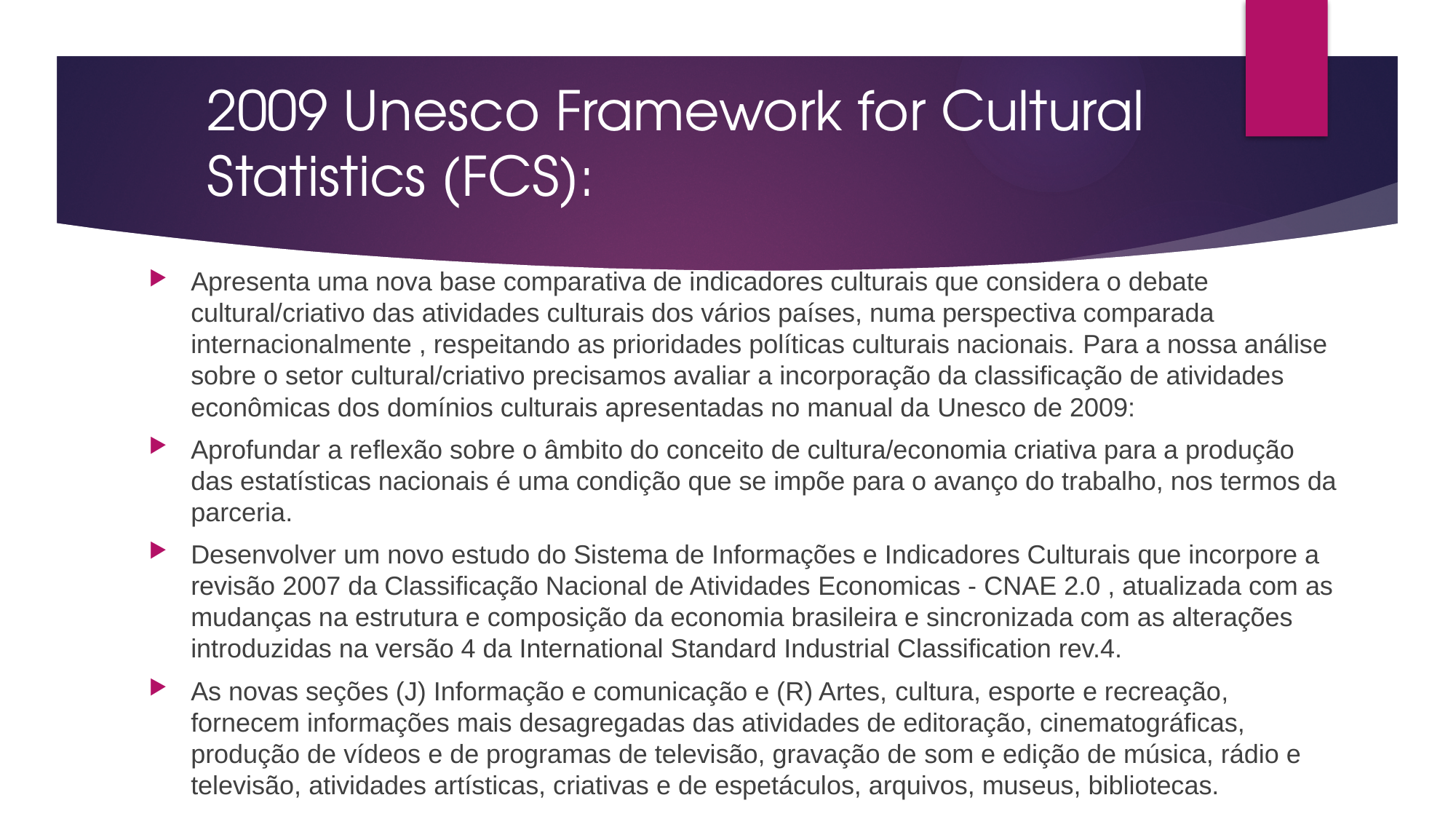

# 2009 Unesco Framework for Cultural Statistics (FCS):

Apresenta uma nova base comparativa de indicadores culturais que considera o debate cultural/criativo das atividades culturais dos vários países, numa perspectiva comparada internacionalmente , respeitando as prioridades políticas culturais nacionais. Para a nossa análise sobre o setor cultural/criativo precisamos avaliar a incorporação da classificação de atividades econômicas dos domínios culturais apresentadas no manual da Unesco de 2009:
Aprofundar a reflexão sobre o âmbito do conceito de cultura/economia criativa para a produção das estatísticas nacionais é uma condição que se impõe para o avanço do trabalho, nos termos da parceria.
Desenvolver um novo estudo do Sistema de Informações e Indicadores Culturais que incorpore a revisão 2007 da Classificação Nacional de Atividades Economicas - CNAE 2.0 , atualizada com as mudanças na estrutura e composição da economia brasileira e sincronizada com as alterações introduzidas na versão 4 da International Standard Industrial Classification rev.4.
As novas seções (J) Informação e comunicação e (R) Artes, cultura, esporte e recreação, fornecem informações mais desagregadas das atividades de editoração, cinematográficas, produção de vídeos e de programas de televisão, gravação de som e edição de música, rádio e televisão, atividades artísticas, criativas e de espetáculos, arquivos, museus, bibliotecas.